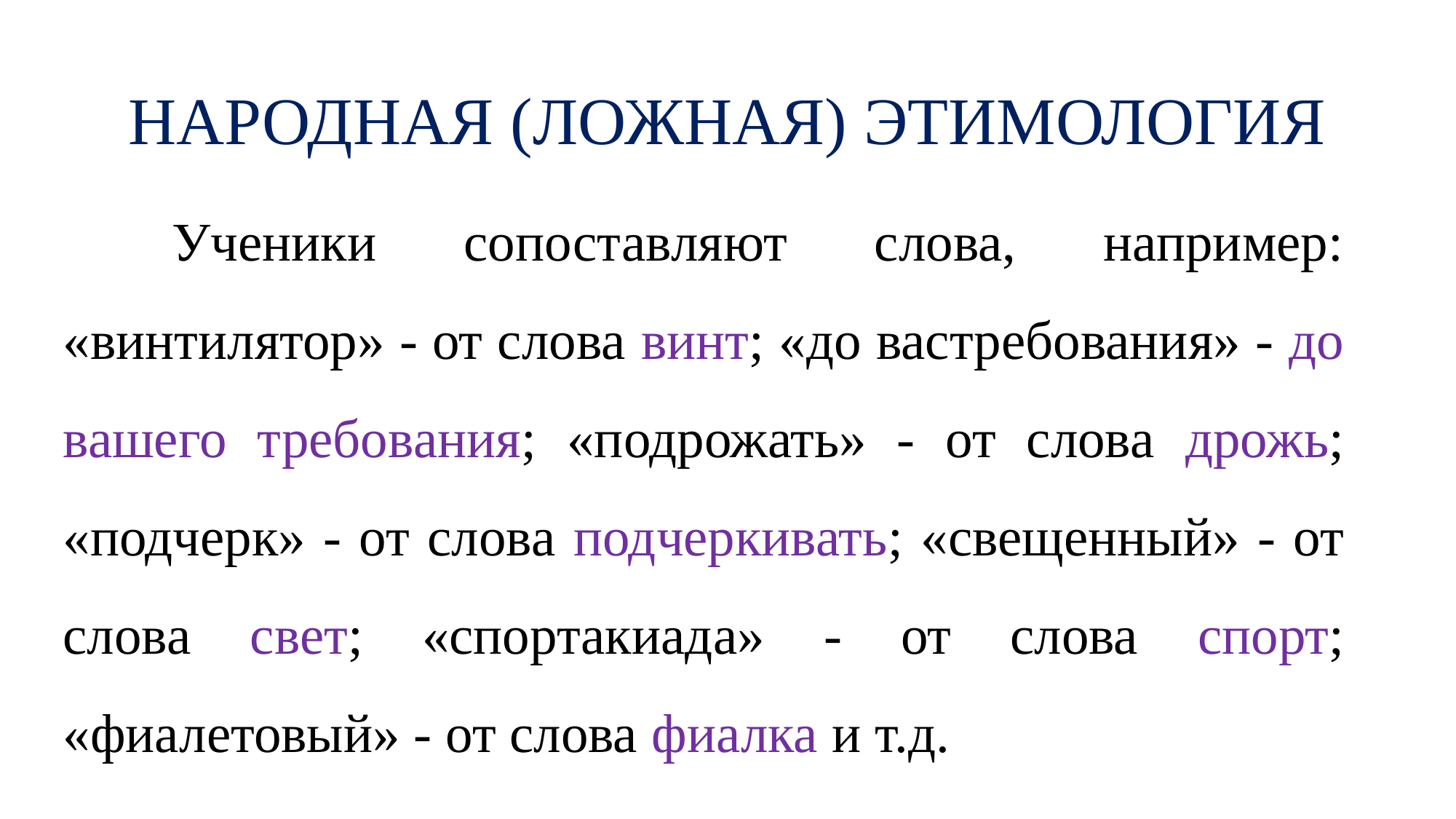

# НАРОДНАЯ (ЛОЖНАЯ) ЭТИМОЛОГИЯ
	Ученики сопоставляют слова, например: «винтилятор» - от слова винт; «до вастребования» - до вашего требования; «подрожать» - от слова дрожь; «подчерк» - от слова подчеркивать; «свещенный» - от слова свет; «спортакиада» - от слова спорт; «фиалетовый» - от слова фиалка и т.д.